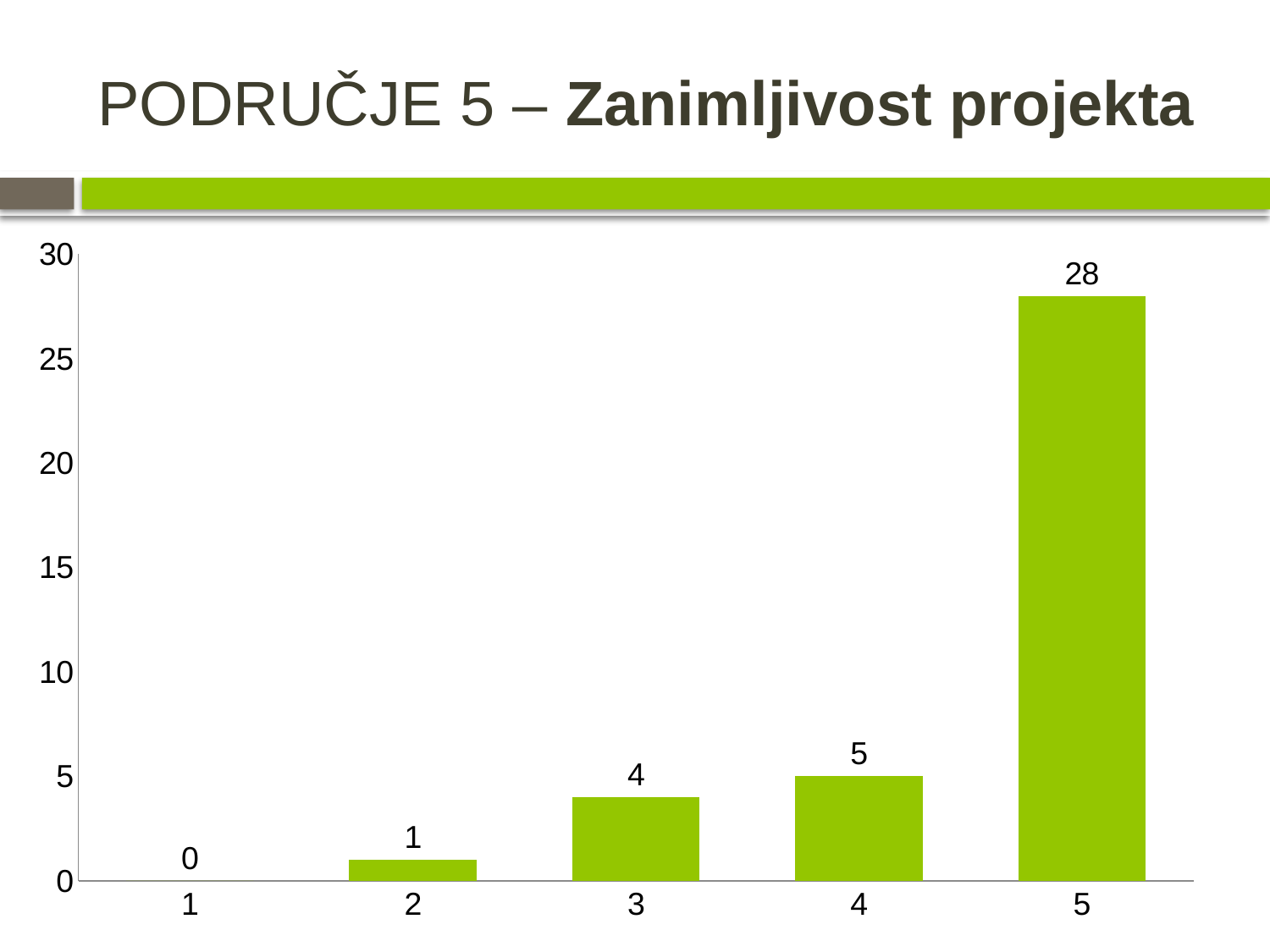

# PODRUČJE 5 – Zanimljivost projekta

### Chart

| Category | BROJ UČENIKA |
|---|---|
| 1 | 0.0 |
| 2 | 1.0 |
| 3 | 4.0 |
| 4 | 5.0 |
| 5 | 28.0 |